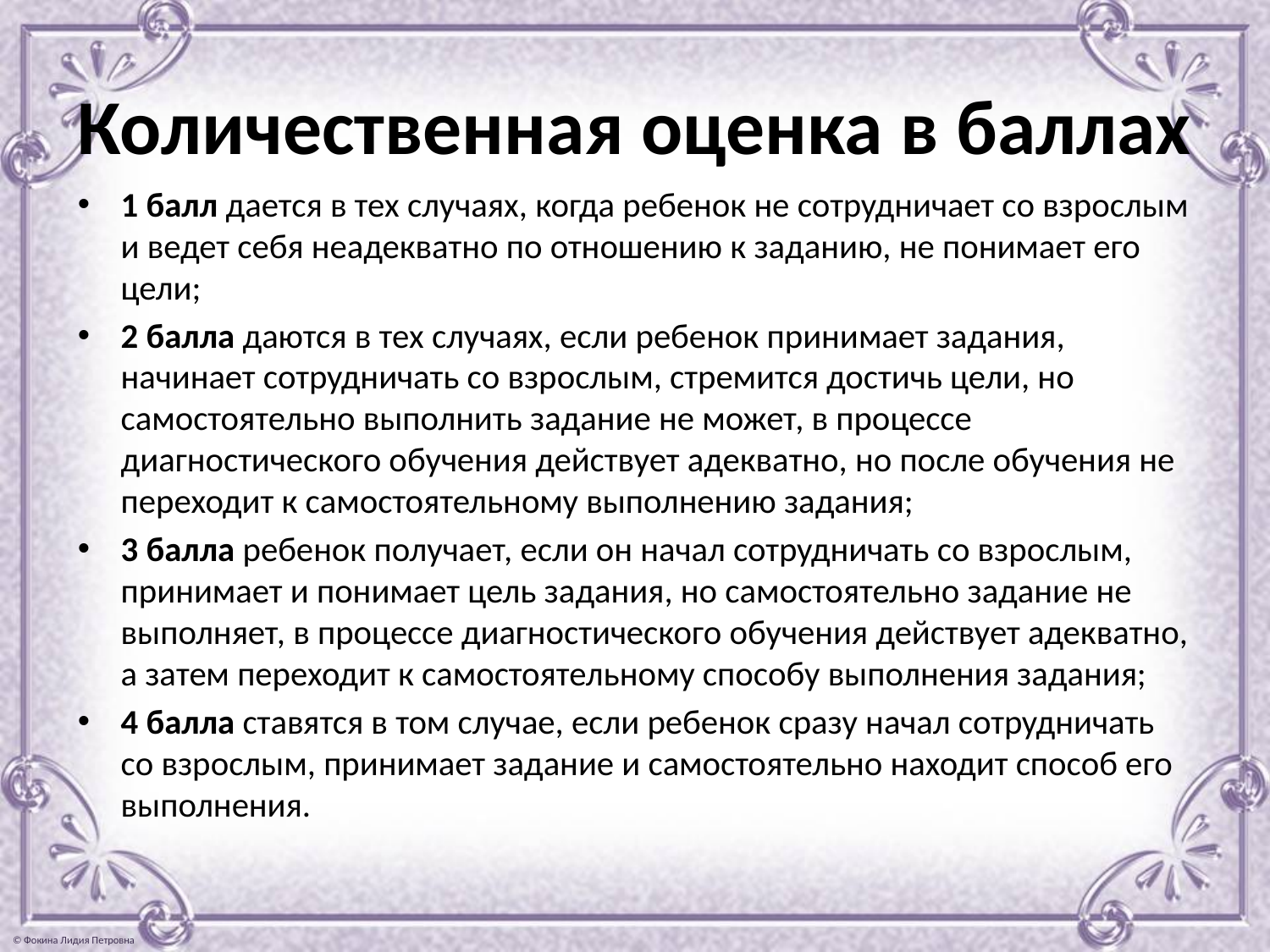

# Количественная оценка в баллах
1 балл дается в тех случаях, когда ребенок не сотрудничает со взрослым и ведет себя неадекватно по отношению к заданию, не понимает его цели;
2 балла даются в тех случаях, если ребенок принимает задания, начинает сотрудничать со взрослым, стремится достичь цели, но самостоятельно выполнить задание не может, в процессе диагностического обучения действует адекватно, но после обучения не переходит к самостоятельному выполнению задания;
3 балла ребенок получает, если он начал сотрудничать со взрослым, принимает и понимает цель задания, но самостоятельно задание не выполняет, в процессе диагностического обучения действует адекватно, а затем переходит к самостоятельному способу выполнения задания;
4 балла ставятся в том случае, если ребенок сразу начал сотрудничать со взрослым, принимает задание и самостоятельно находит способ его выполнения.